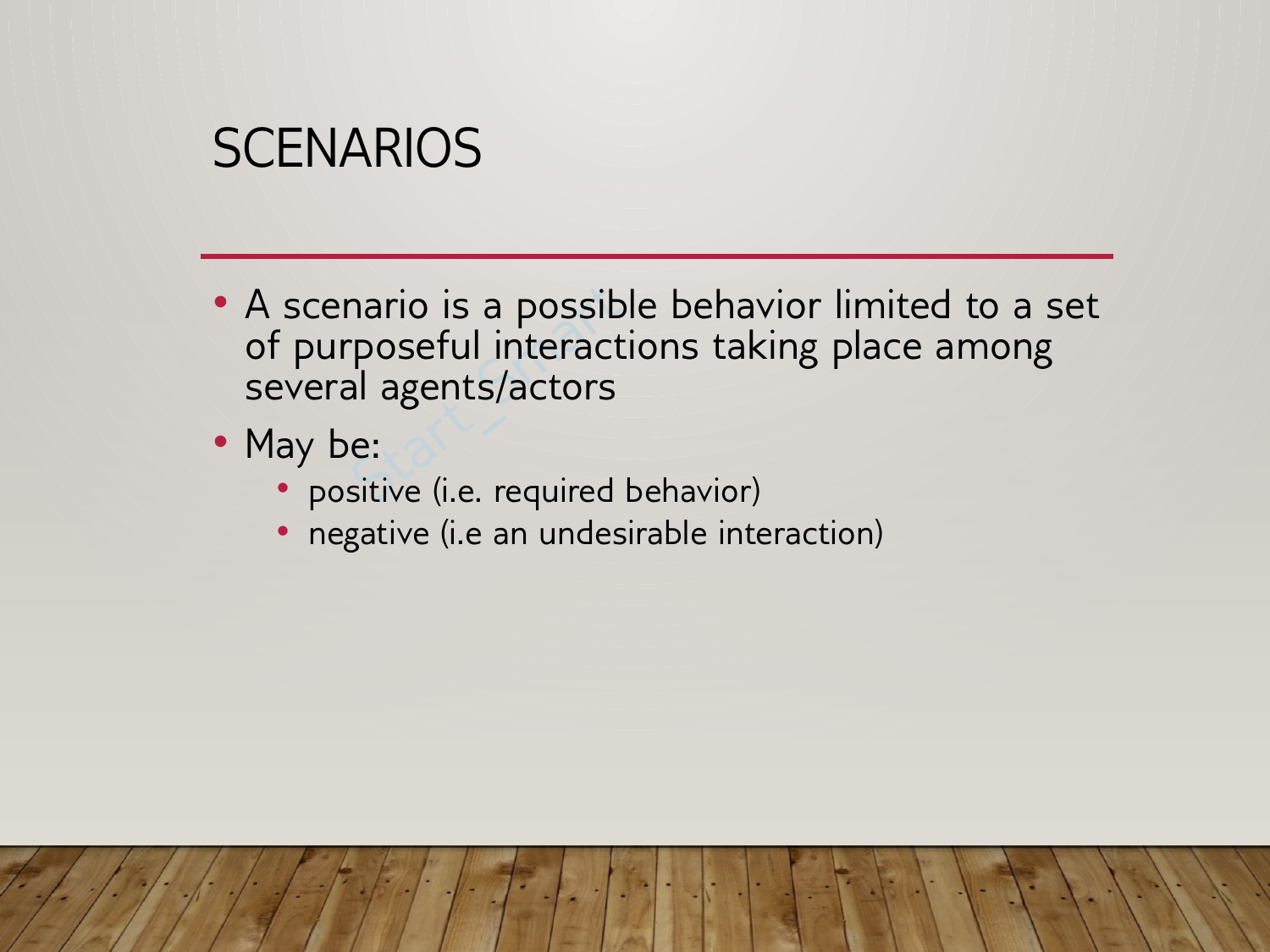

# Scenarios
A scenario is a possible behavior limited to a set of purposeful interactions taking place among several agents/actors
May be:
positive (i.e. required behavior)
negative (i.e an undesirable interaction)